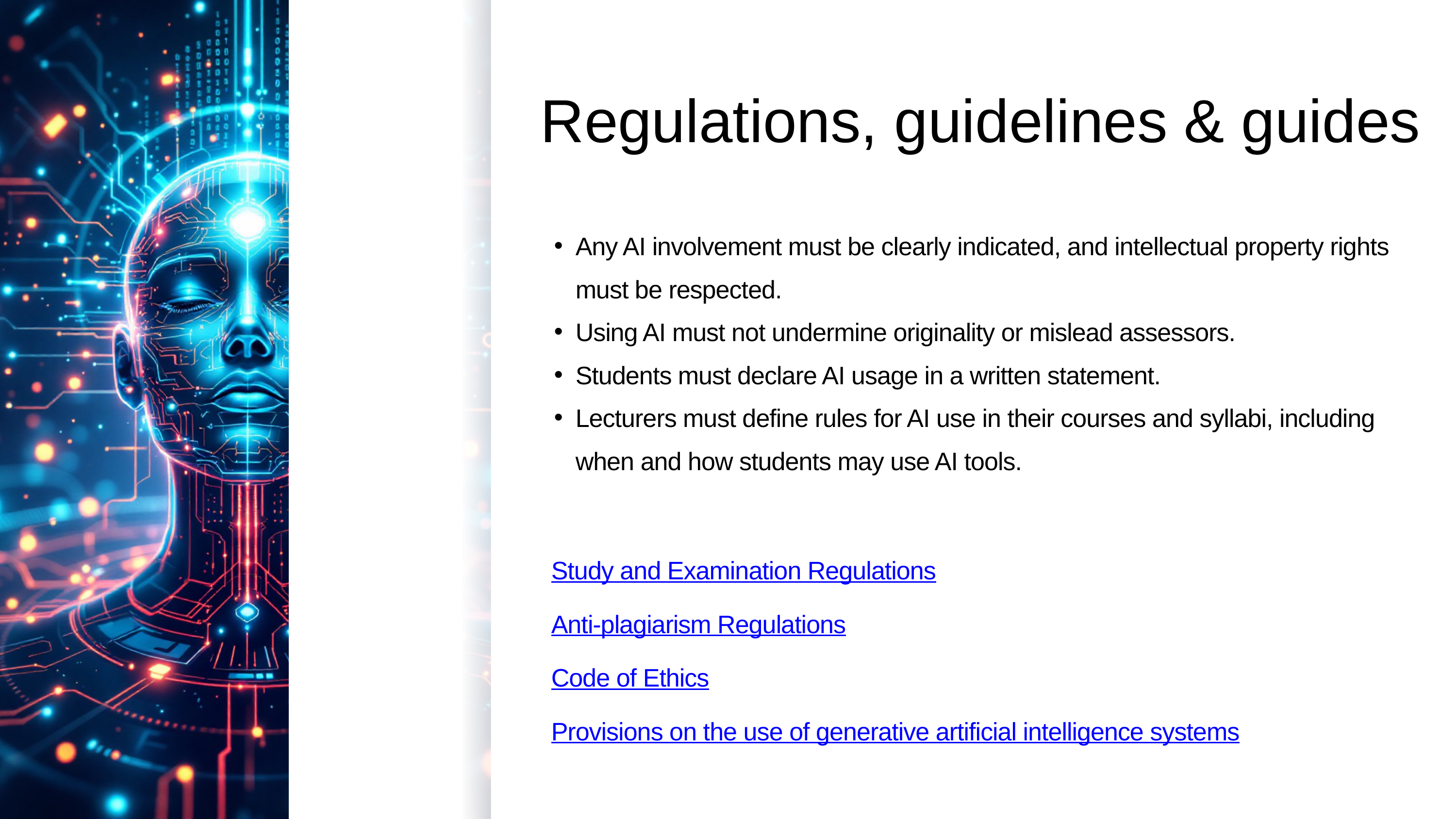

Regulations, guidelines & guides
Any AI involvement must be clearly indicated, and intellectual property rights must be respected.
Using AI must not undermine originality or mislead assessors.
Students must declare AI usage in a written statement.
Lecturers must define rules for AI use in their courses and syllabi, including when and how students may use AI tools.

Study and Examination Regulations
Anti-plagiarism Regulations
Code of Ethics
Provisions on the use of generative artificial intelligence systems